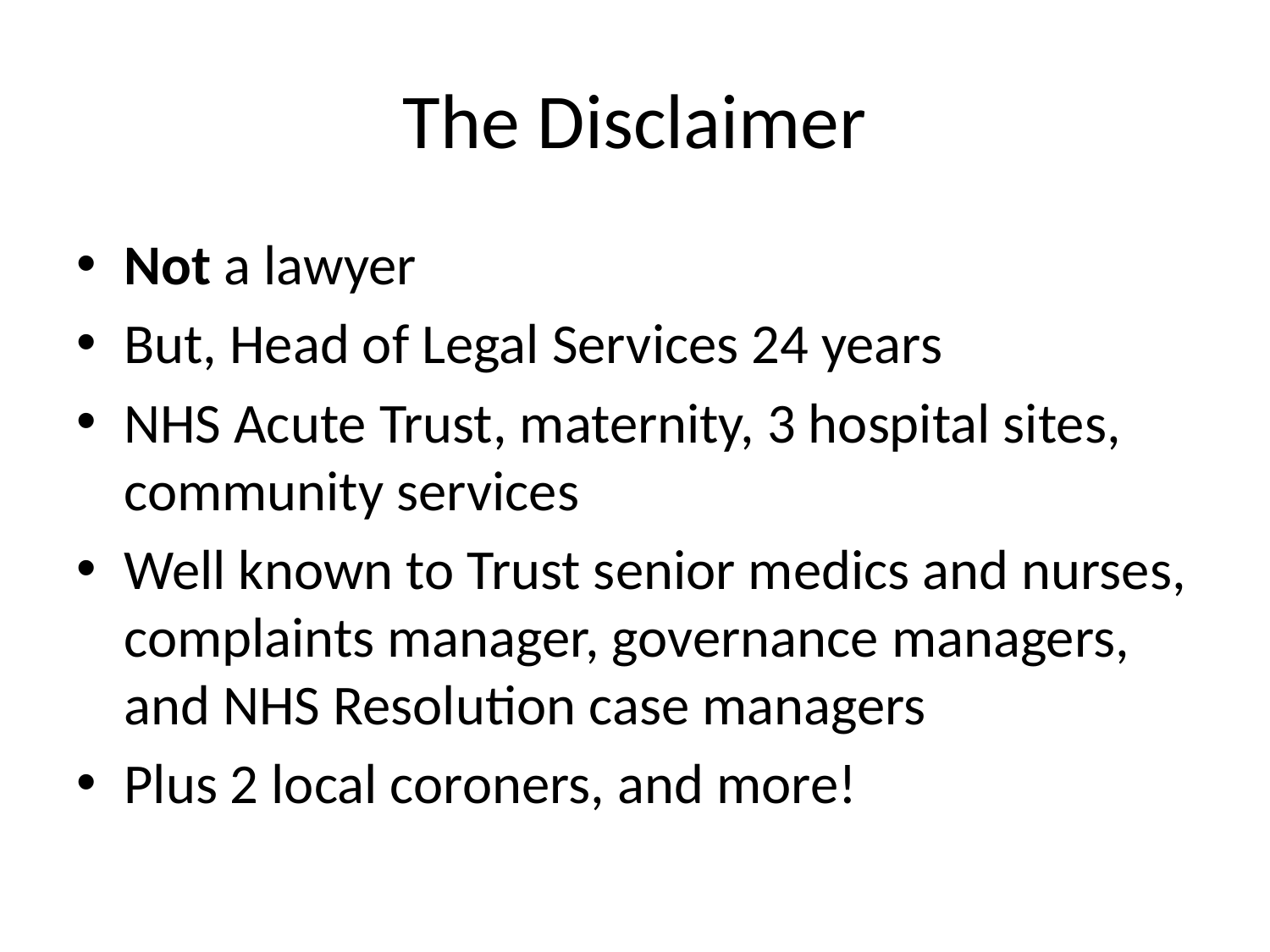

# The Disclaimer
Not a lawyer
But, Head of Legal Services 24 years
NHS Acute Trust, maternity, 3 hospital sites, community services
Well known to Trust senior medics and nurses, complaints manager, governance managers, and NHS Resolution case managers
Plus 2 local coroners, and more!